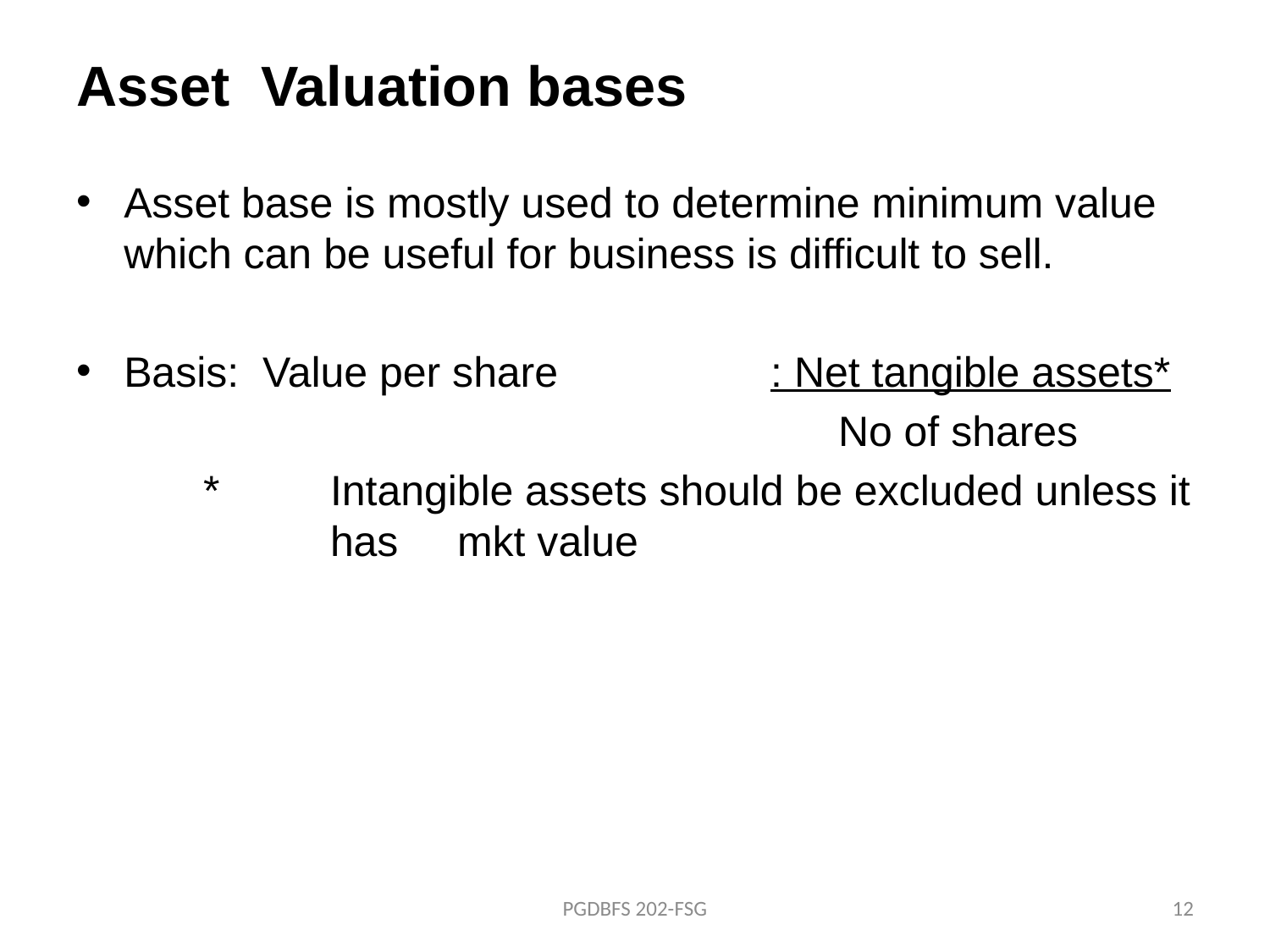

# Asset  Valuation bases
Asset base is mostly used to determine minimum value which can be useful for business is difficult to sell.

Basis:  Value per share		 : Net tangible assets*
						No of shares
	*	Intangible assets should be excluded unless it 		has 	mkt value

PGDBFS 202-FSG
12